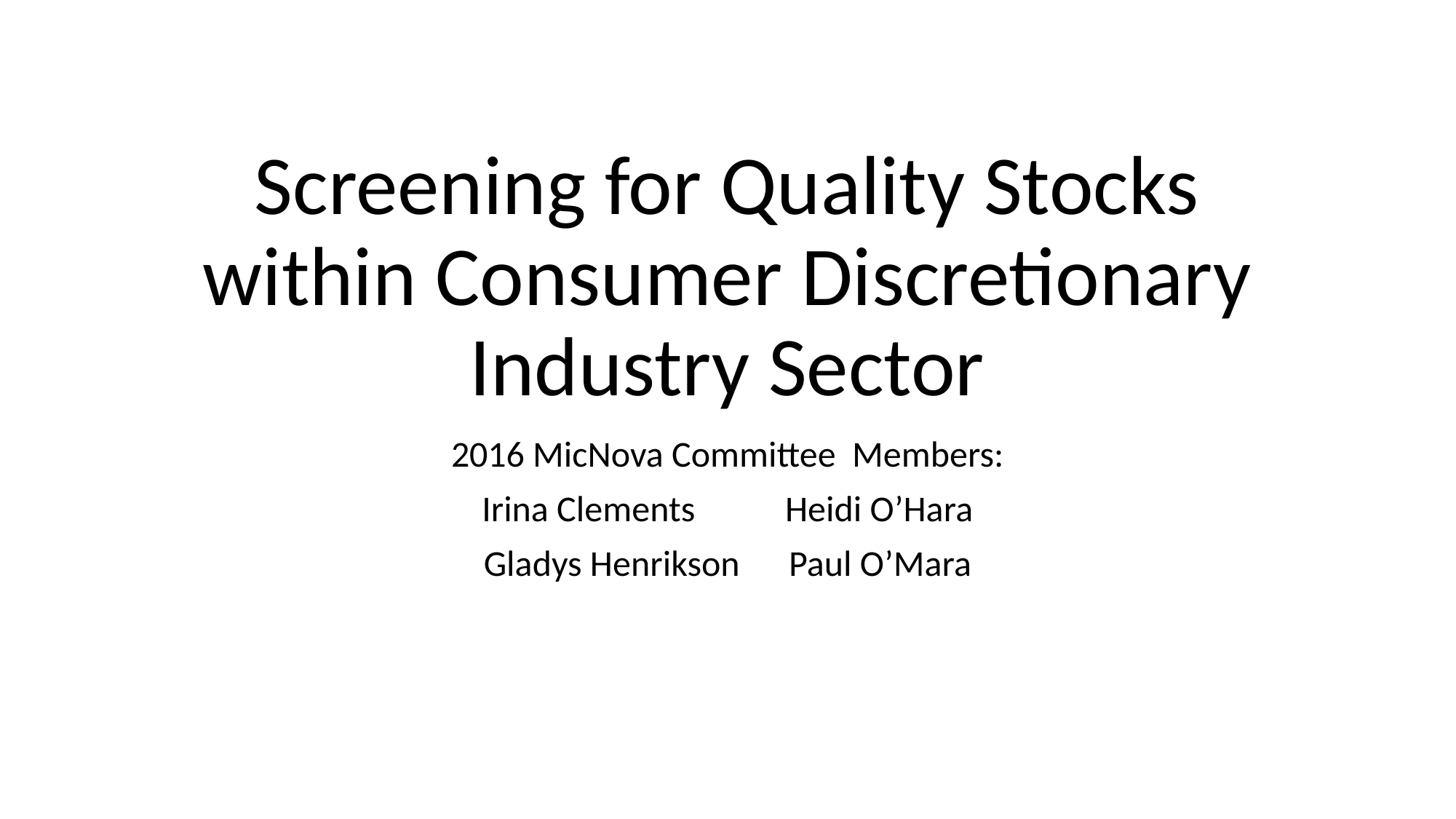

# Screening for Quality Stocks within Consumer Discretionary Industry Sector
2016 MicNova Committee  Members:
Irina Clements           Heidi O’Hara
Gladys Henrikson      Paul O’Mara